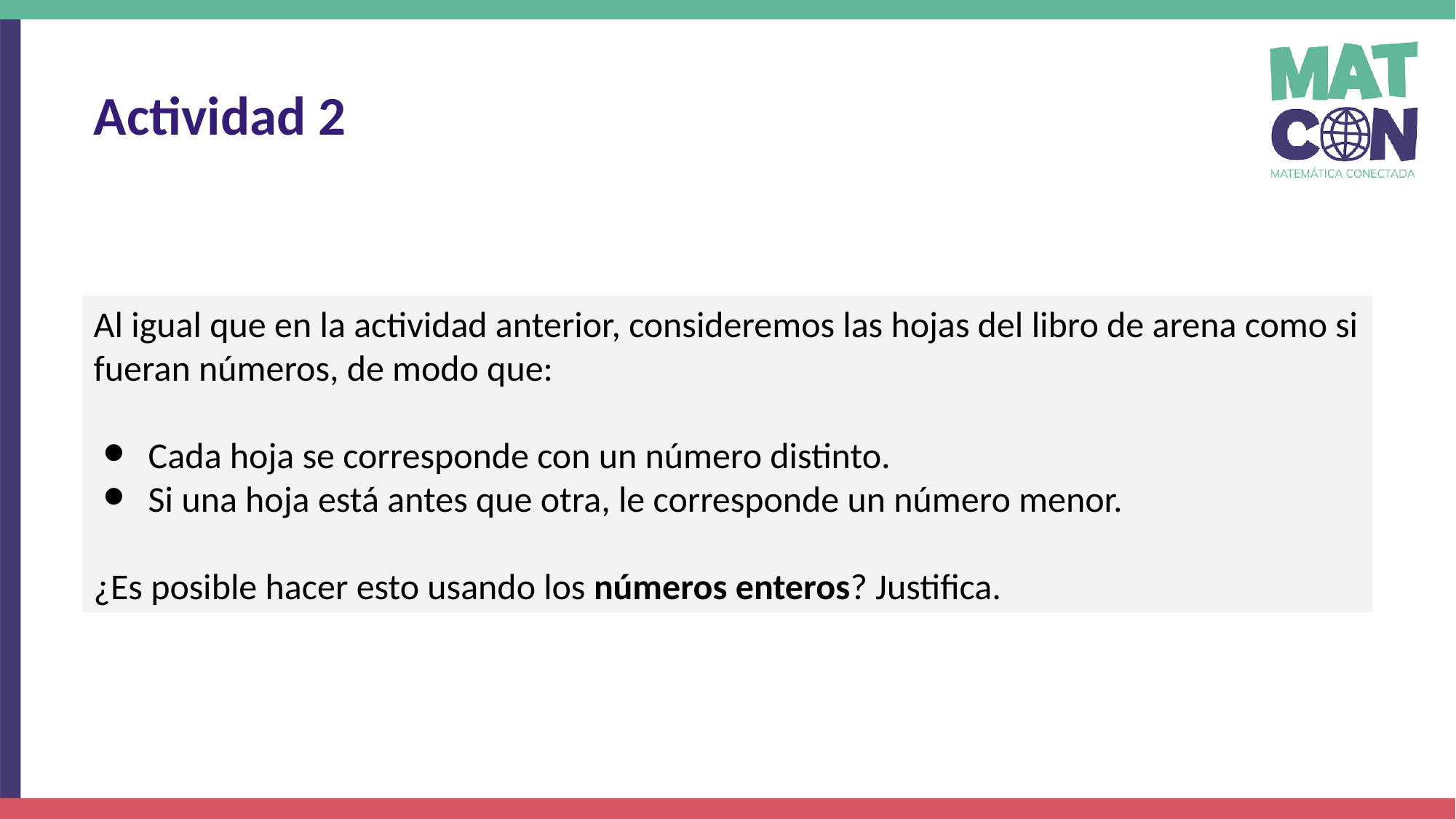

Actividad 2
Al igual que en la actividad anterior, consideremos las hojas del libro de arena como si fueran números, de modo que:

Cada hoja se corresponde con un número distinto.
Si una hoja está antes que otra, le corresponde un número menor.

¿Es posible hacer esto usando los números enteros? Justifica.